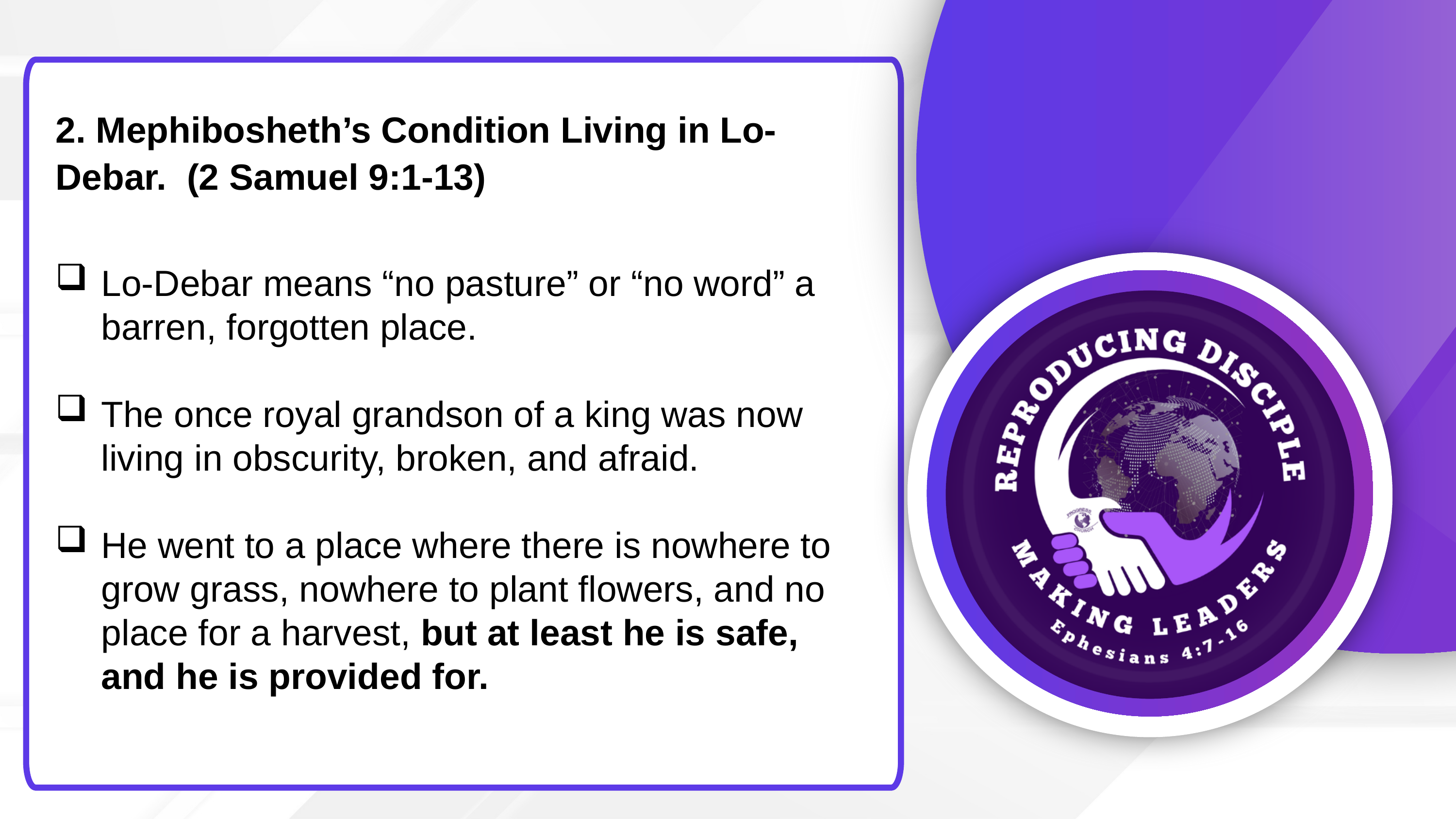

2. Mephibosheth’s Condition Living in Lo-Debar.  (2 Samuel 9:1-13)

Lo-Debar means “no pasture” or “no word” a barren, forgotten place.

The once royal grandson of a king was now living in obscurity, broken, and afraid.

He went to a place where there is nowhere to grow grass, nowhere to plant flowers, and no place for a harvest, but at least he is safe, and he is provided for.